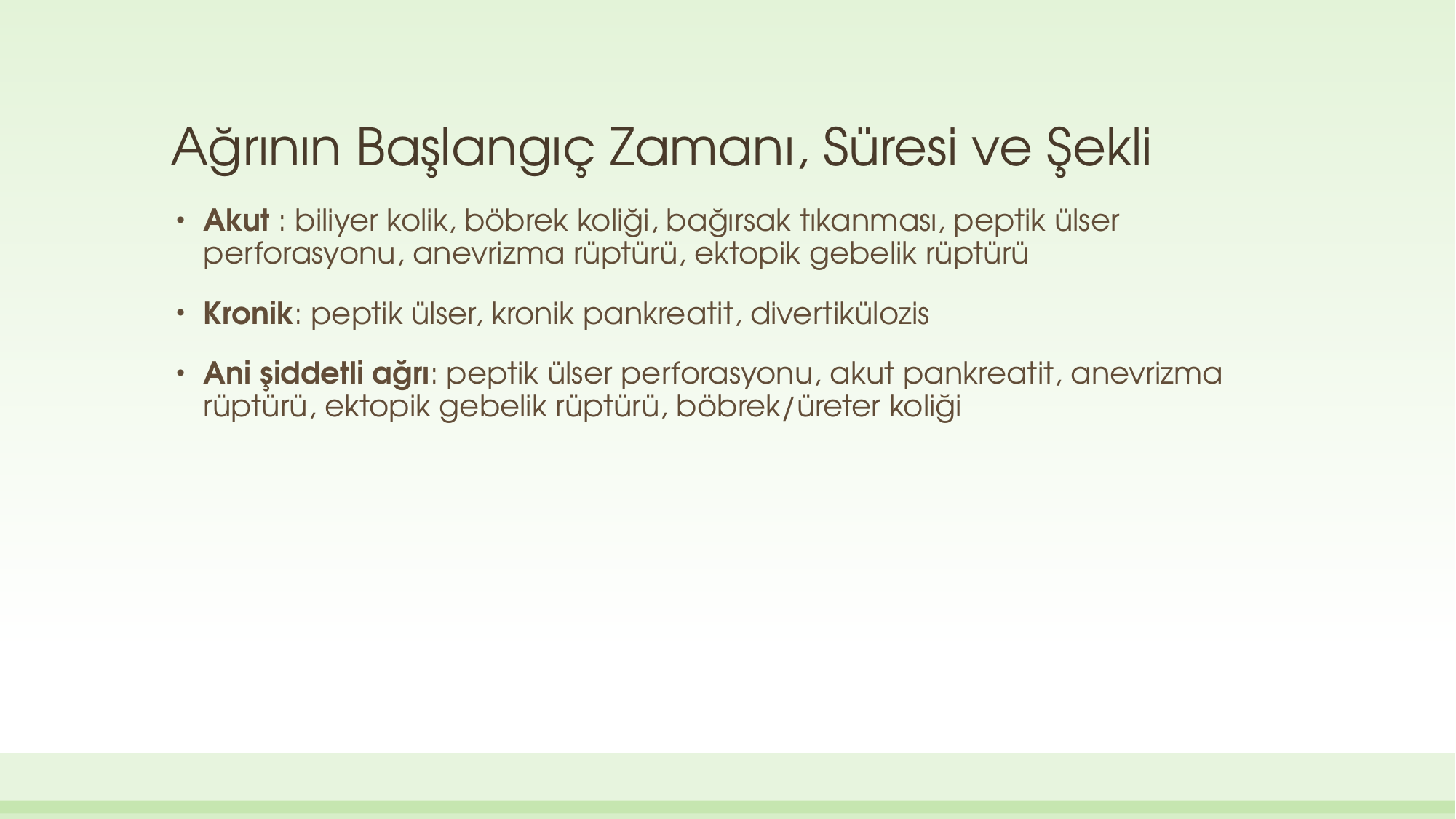

# Ağrının Başlangıç Zamanı, Süresi ve Şekli
Akut : biliyer kolik, böbrek koliği, bağırsak tıkanması, peptik ülser perforasyonu, anevrizma rüptürü, ektopik gebelik rüptürü
Kronik: peptik ülser, kronik pankreatit, divertikülozis
Ani şiddetli ağrı: peptik ülser perforasyonu, akut pankreatit, anevrizma rüptürü, ektopik gebelik rüptürü, böbrek/üreter koliği